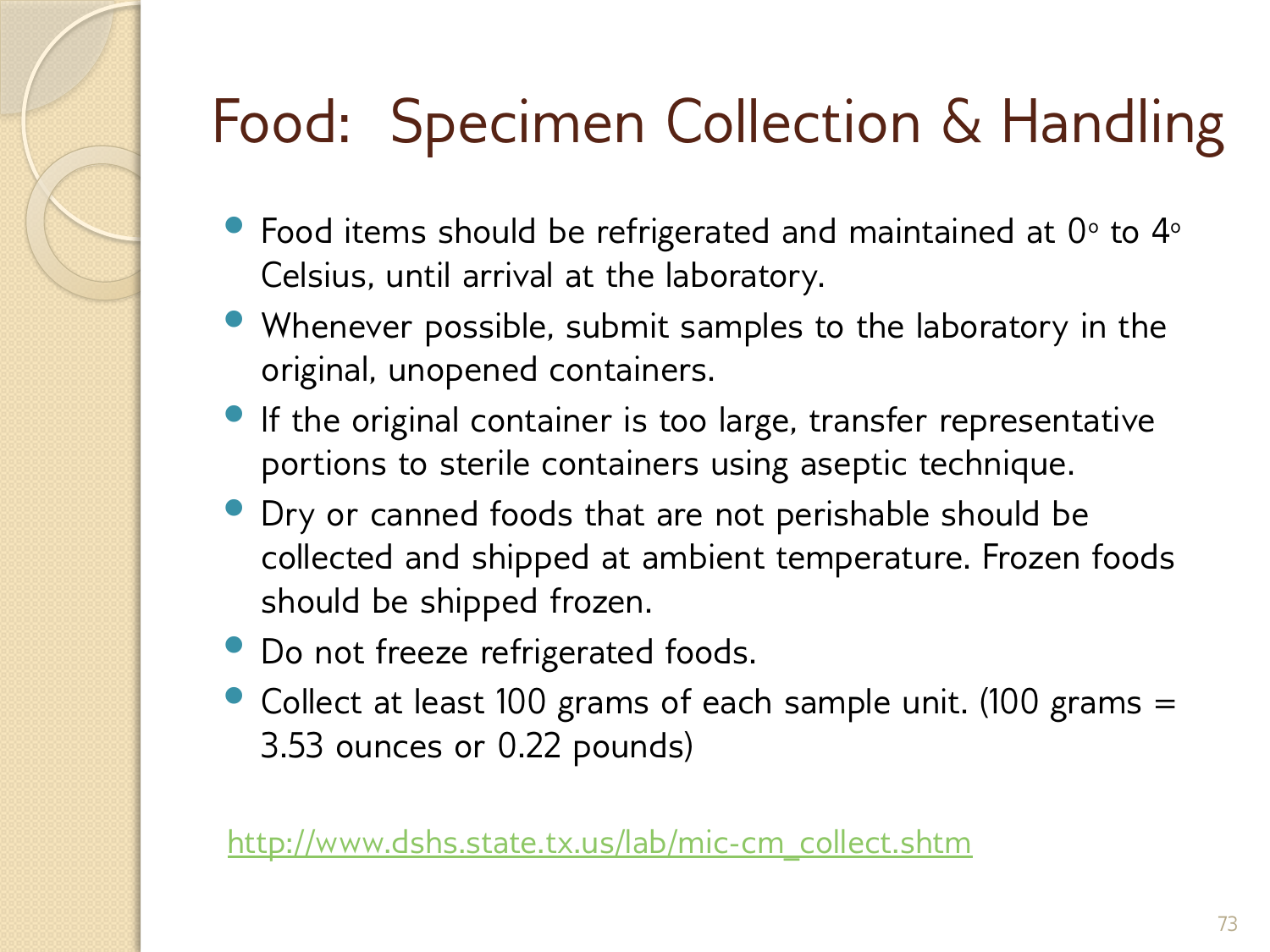

# Food:  Specimen Collection & Handling
Food items should be refrigerated and maintained at 0o to 4o Celsius, until arrival at the laboratory.
Whenever possible, submit samples to the laboratory in the original, unopened containers.
If the original container is too large, transfer representative portions to sterile containers using aseptic technique.
Dry or canned foods that are not perishable should be collected and shipped at ambient temperature. Frozen foods should be shipped frozen.
Do not freeze refrigerated foods.
Collect at least 100 grams of each sample unit. (100 grams = 3.53 ounces or 0.22 pounds)

http://www.dshs.state.tx.us/lab/mic-cm_collect.shtm

73